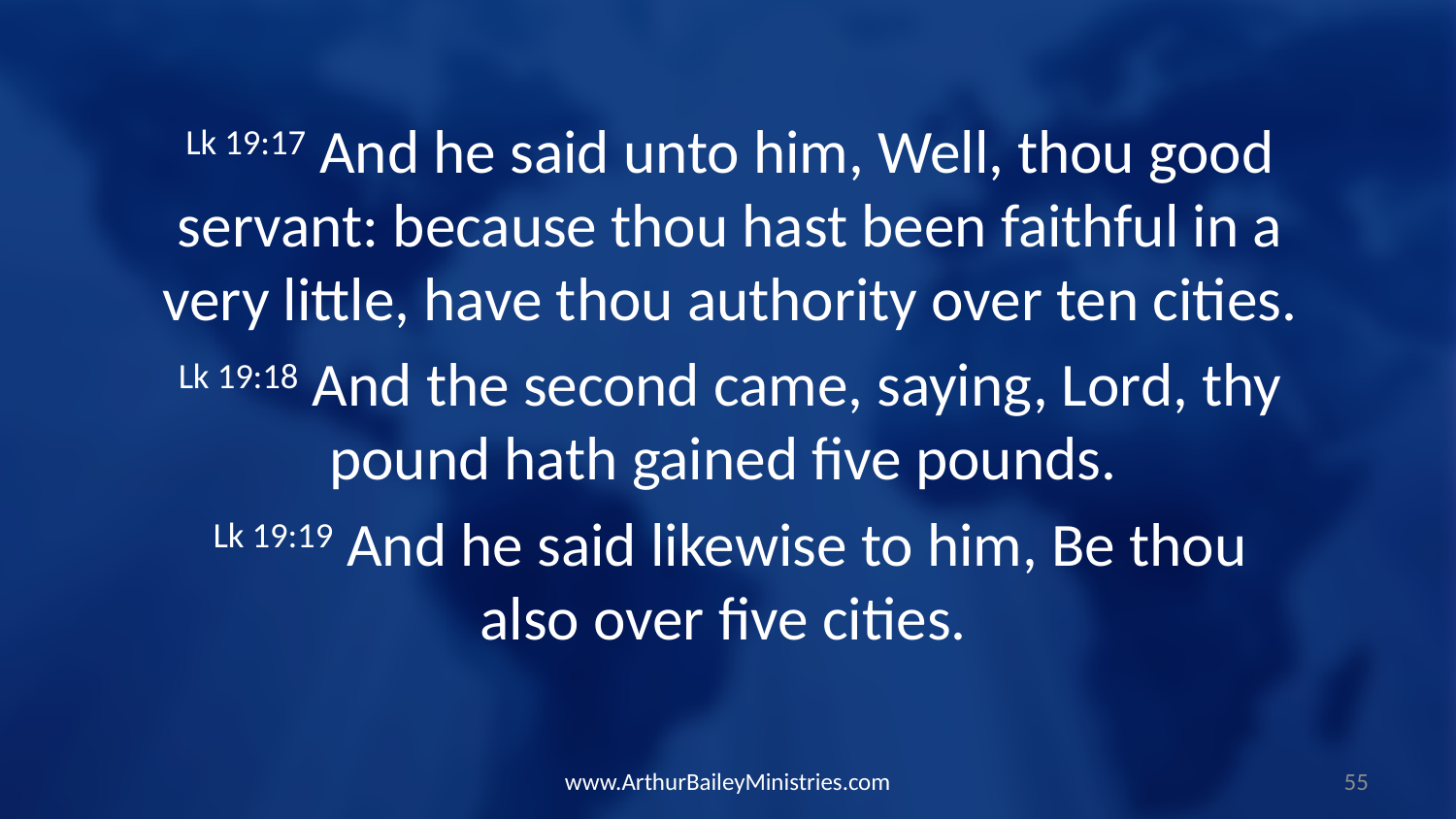

Lk 19:17 And he said unto him, Well, thou good servant: because thou hast been faithful in a very little, have thou authority over ten cities.
Lk 19:18 And the second came, saying, Lord, thy pound hath gained five pounds.
Lk 19:19 And he said likewise to him, Be thou also over five cities.
www.ArthurBaileyMinistries.com
55